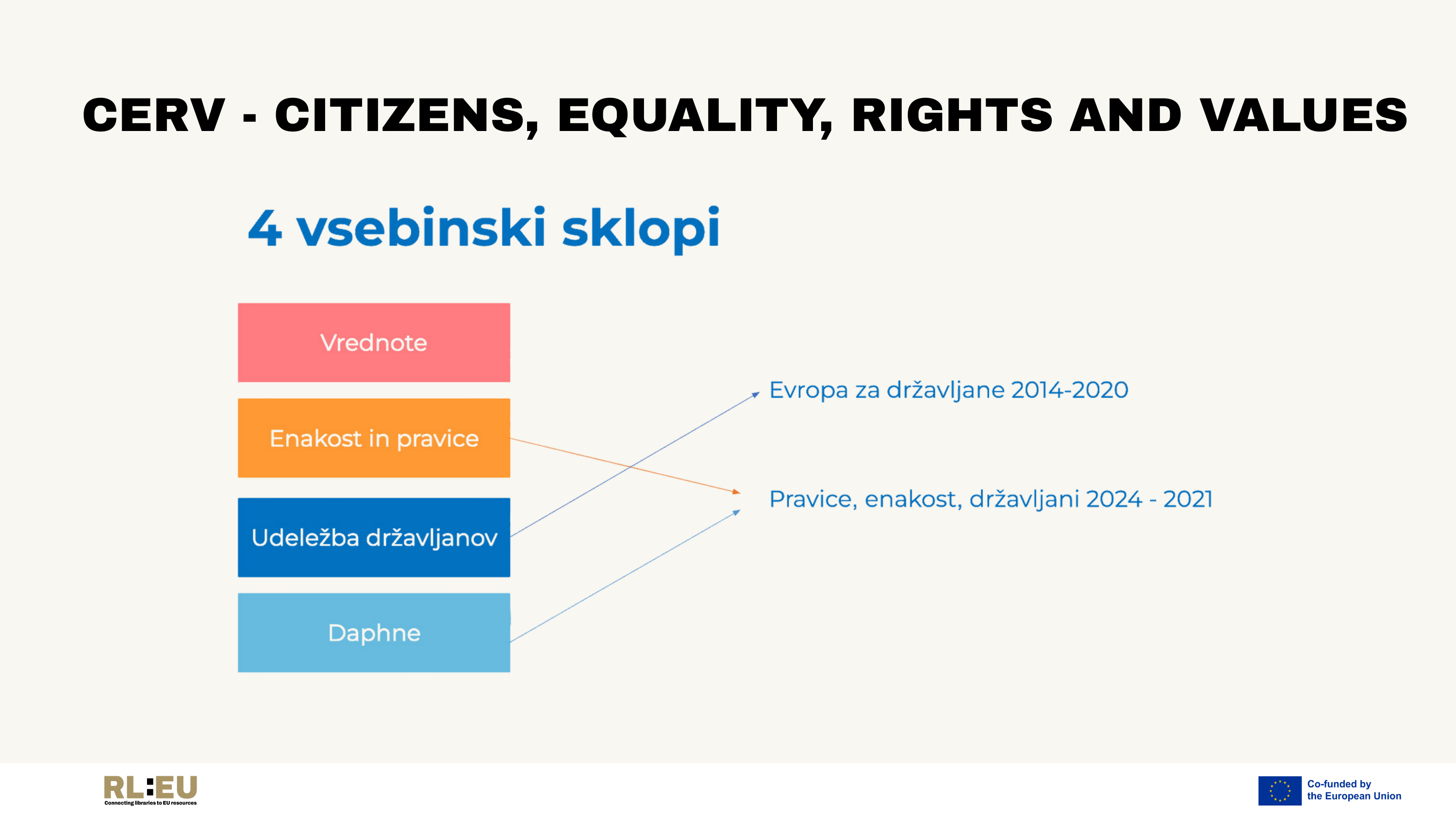

CERV - CITIZENS, EQUALITY, RIGHTS AND VALUES